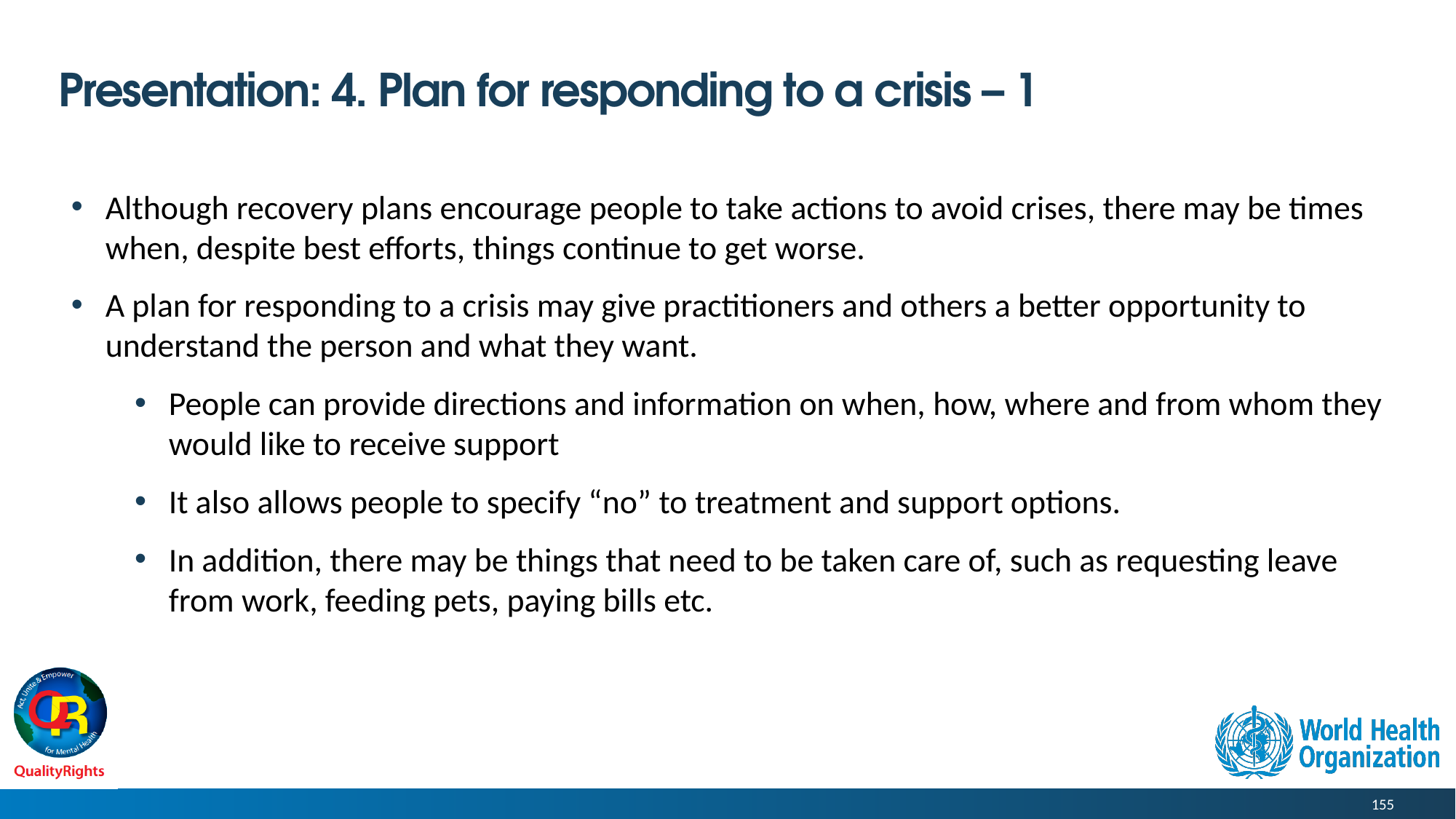

# Presentation: 4. Plan for responding to a crisis – 1
Although recovery plans encourage people to take actions to avoid crises, there may be times when, despite best efforts, things continue to get worse.
A plan for responding to a crisis may give practitioners and others a better opportunity to understand the person and what they want.
People can provide directions and information on when, how, where and from whom they would like to receive support
It also allows people to specify “no” to treatment and support options.
In addition, there may be things that need to be taken care of, such as requesting leave from work, feeding pets, paying bills etc.